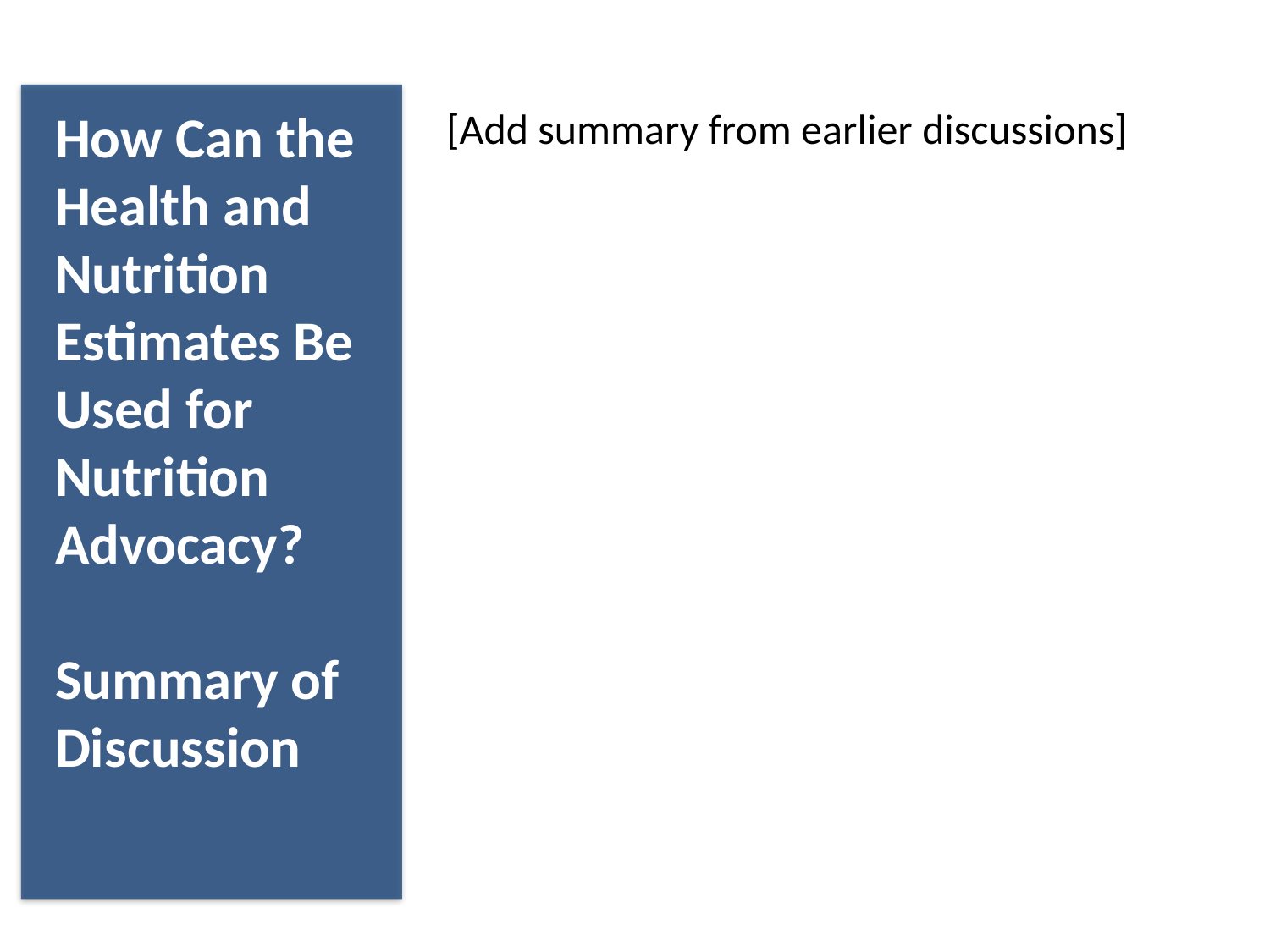

# How Can the Health and Nutrition Estimates Be Used for Nutrition Advocacy? Summary of Discussion
[Add summary from earlier discussions]